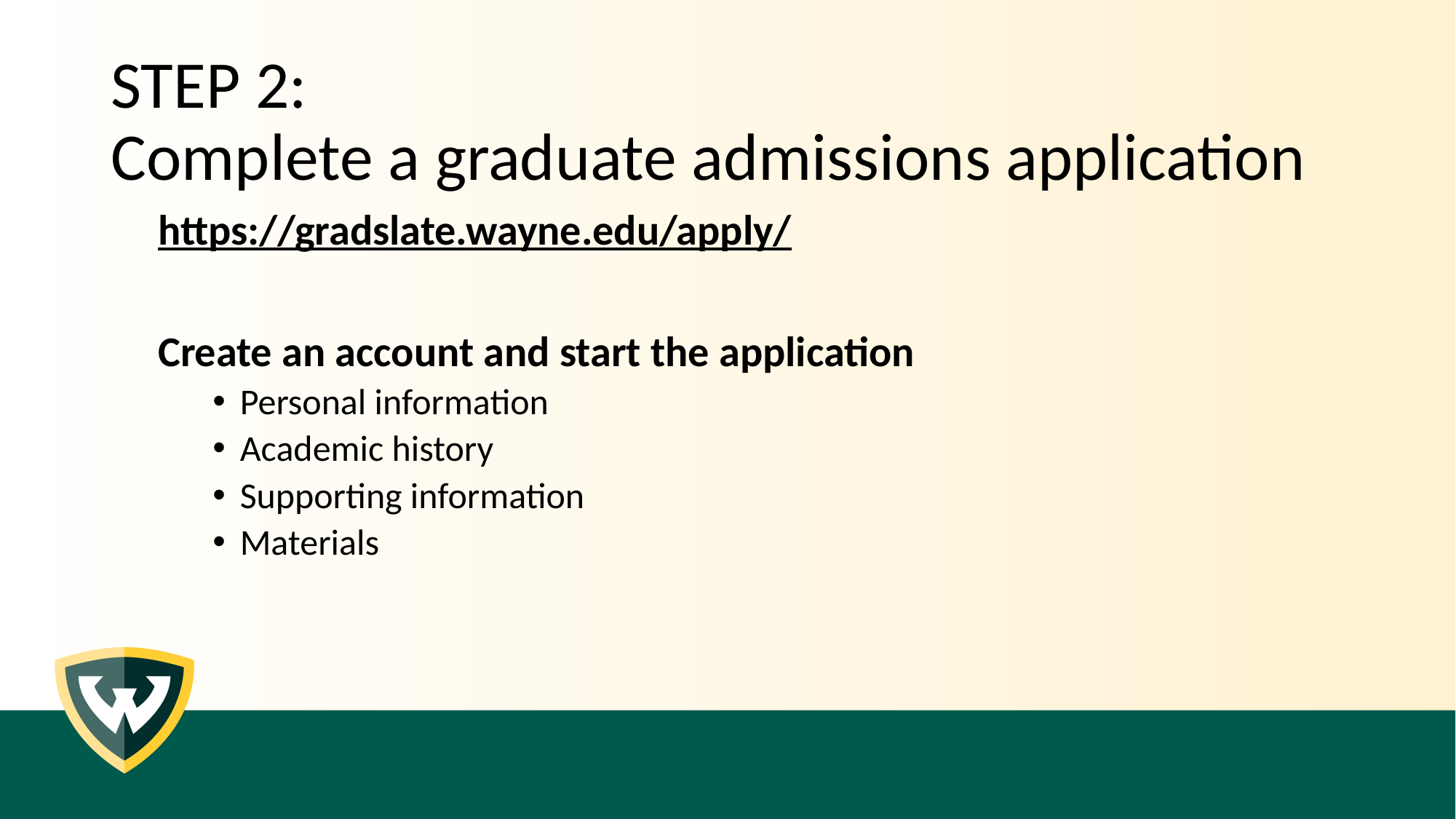

# STEP 2: Complete a graduate admissions application
https://gradslate.wayne.edu/apply/

Create an account and start the application
Personal information
Academic history
Supporting information
Materials